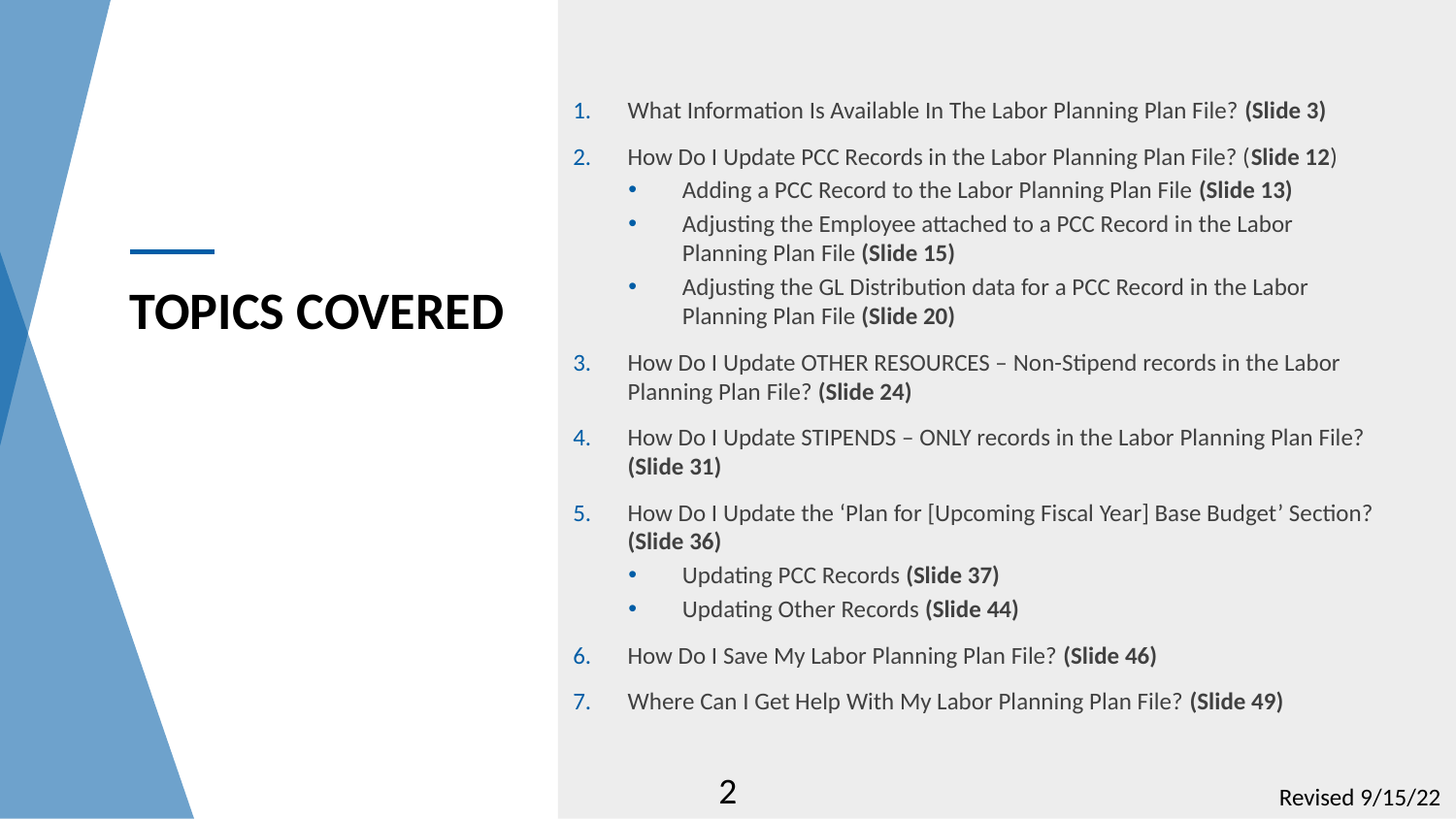

What Information Is Available In The Labor Planning Plan File? (Slide 3)
How Do I Update PCC Records in the Labor Planning Plan File? (Slide 12)
Adding a PCC Record to the Labor Planning Plan File (Slide 13)
Adjusting the Employee attached to a PCC Record in the Labor Planning Plan File (Slide 15)
Adjusting the GL Distribution data for a PCC Record in the Labor Planning Plan File (Slide 20)
How Do I Update OTHER RESOURCES – Non-Stipend records in the Labor Planning Plan File? (Slide 24)
How Do I Update STIPENDS – ONLY records in the Labor Planning Plan File? (Slide 31)
How Do I Update the ‘Plan for [Upcoming Fiscal Year] Base Budget’ Section? (Slide 36)
Updating PCC Records (Slide 37)
Updating Other Records (Slide 44)
How Do I Save My Labor Planning Plan File? (Slide 46)
Where Can I Get Help With My Labor Planning Plan File? (Slide 49)
2
Revised 9/15/22